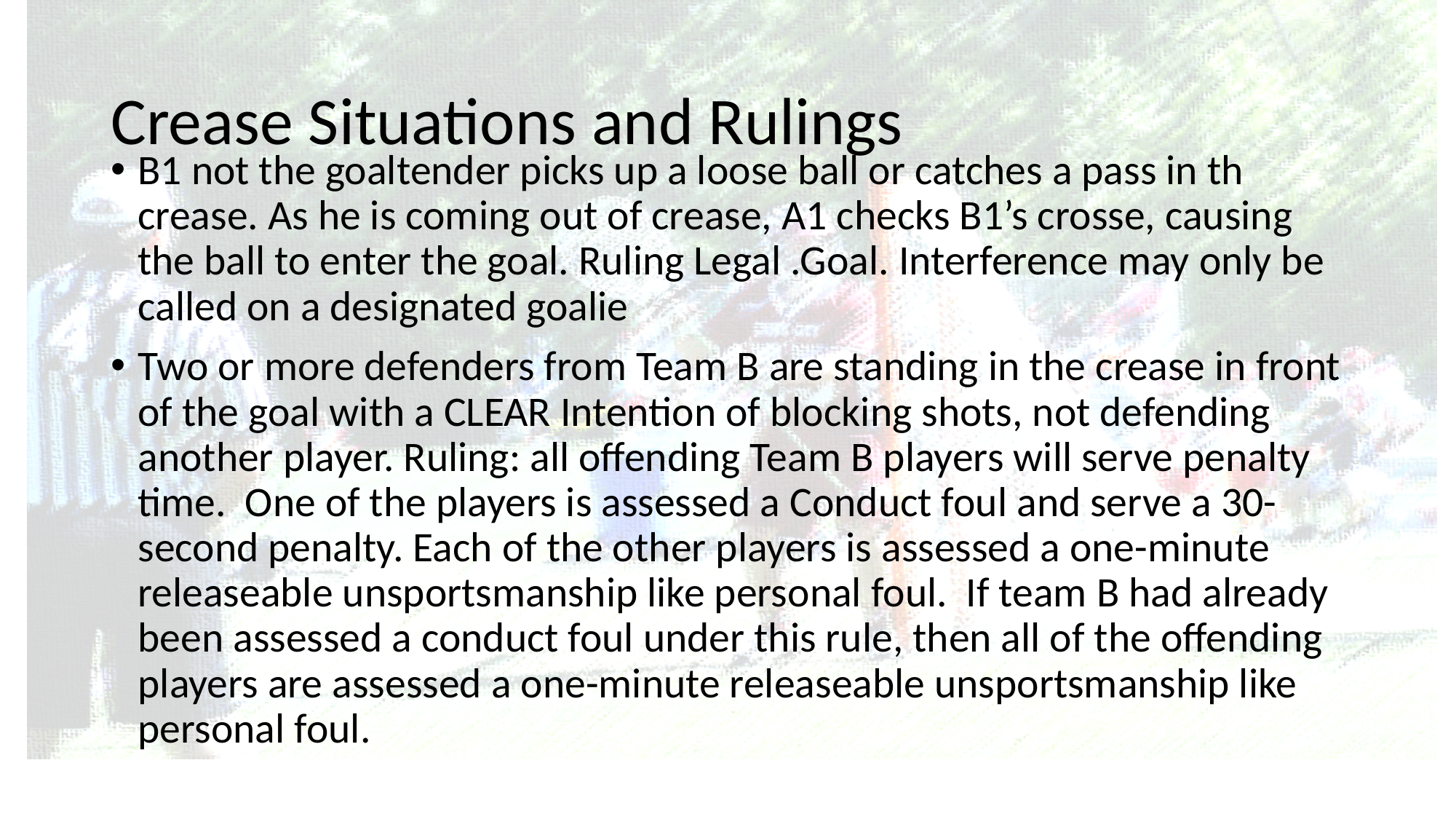

# Crease Situations and Rulings
B1 not the goaltender picks up a loose ball or catches a pass in th crease. As he is coming out of crease, A1 checks B1’s crosse, causing the ball to enter the goal. Ruling Legal .Goal. Interference may only be called on a designated goalie
Two or more defenders from Team B are standing in the crease in front of the goal with a CLEAR Intention of blocking shots, not defending another player. Ruling: all offending Team B players will serve penalty time.  One of the players is assessed a Conduct foul and serve a 30-second penalty. Each of the other players is assessed a one-minute releaseable unsportsmanship like personal foul.  If team B had already been assessed a conduct foul under this rule, then all of the offending  players are assessed a one-minute releaseable unsportsmanship like personal foul.